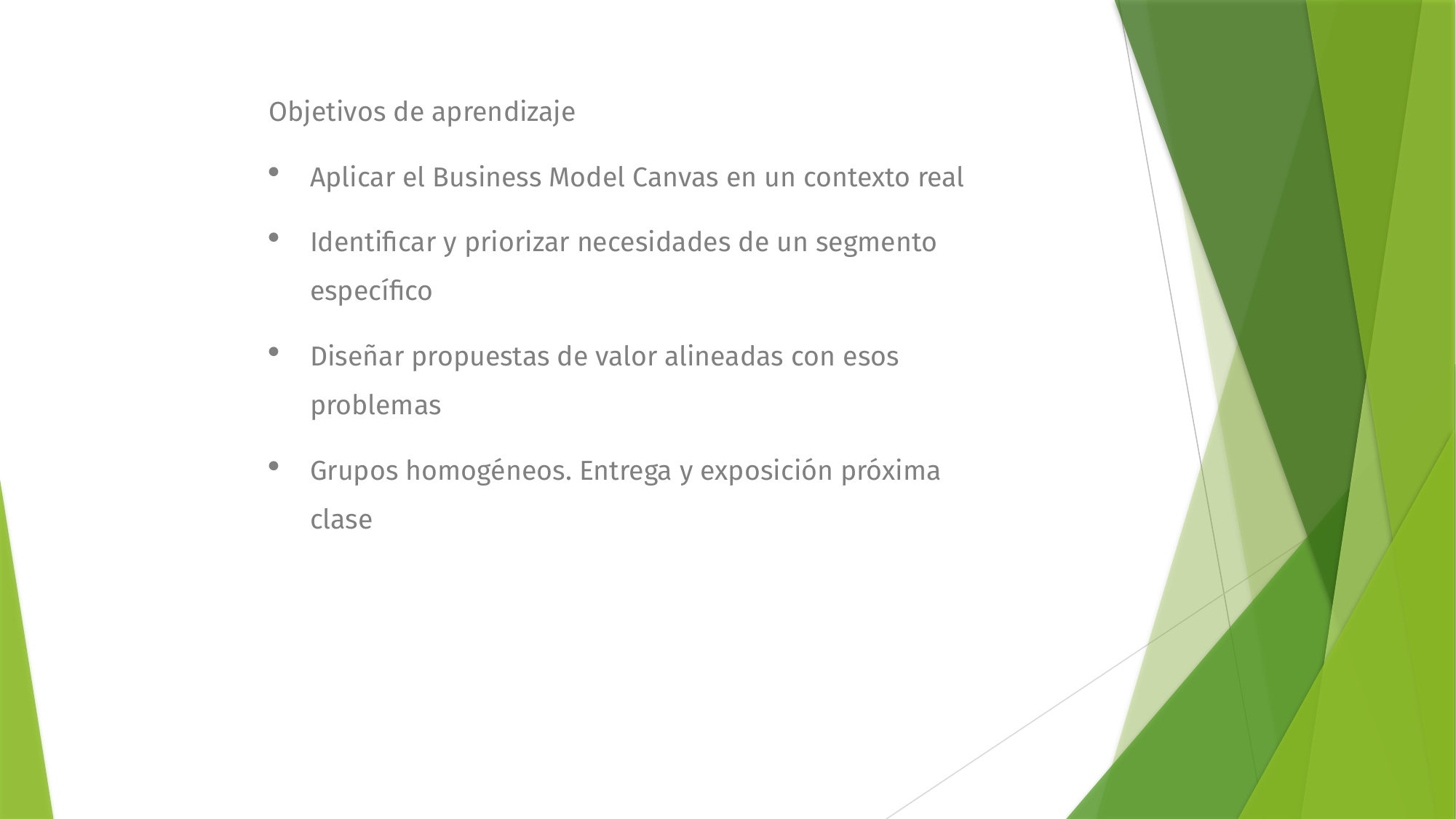

Objetivos de aprendizaje
Aplicar el Business Model Canvas en un contexto real
Identificar y priorizar necesidades de un segmento específico
Diseñar propuestas de valor alineadas con esos problemas
Grupos homogéneos. Entrega y exposición próxima clase